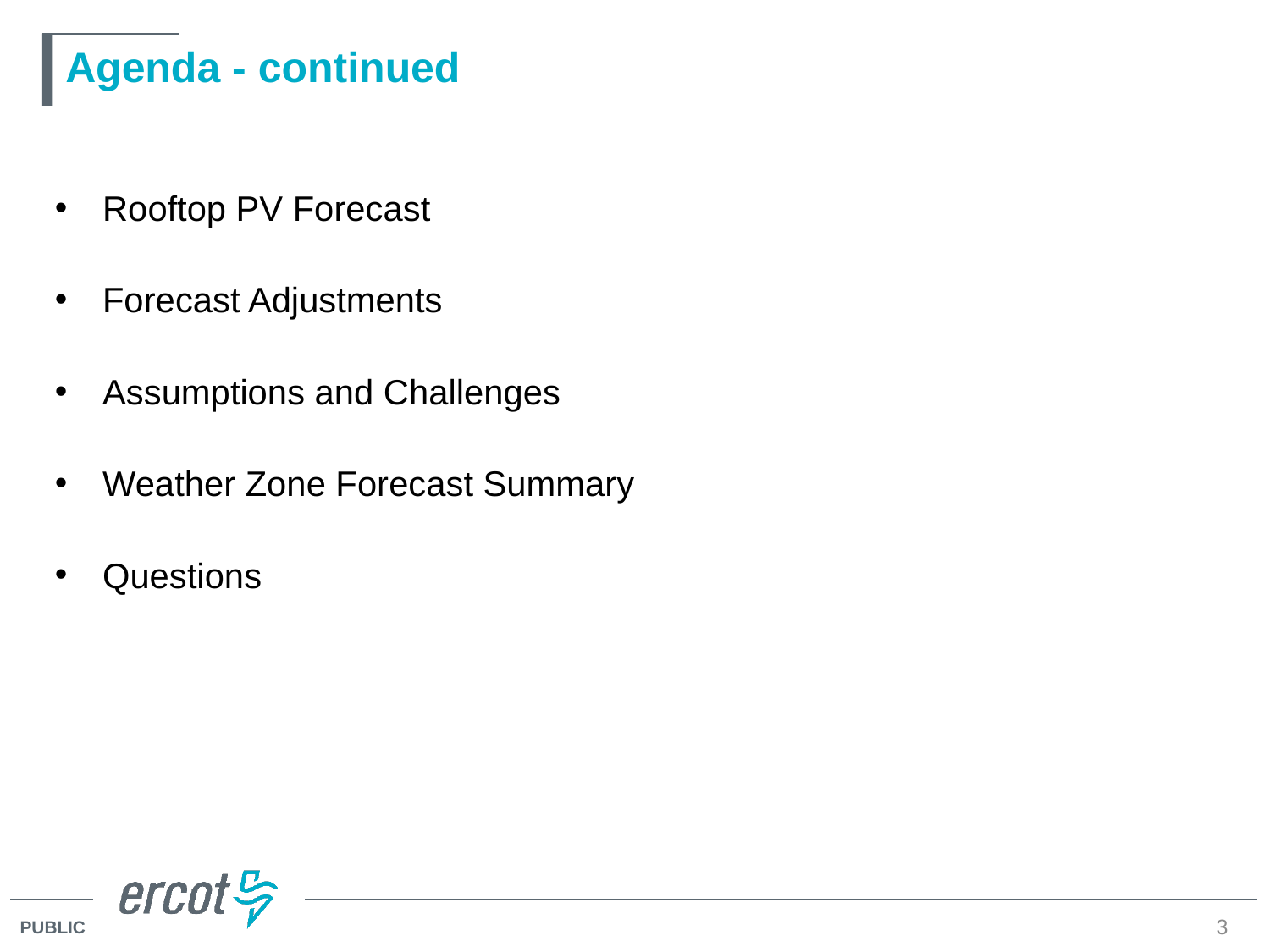

# Agenda - continued
Rooftop PV Forecast
Forecast Adjustments
Assumptions and Challenges
Weather Zone Forecast Summary
Questions

3